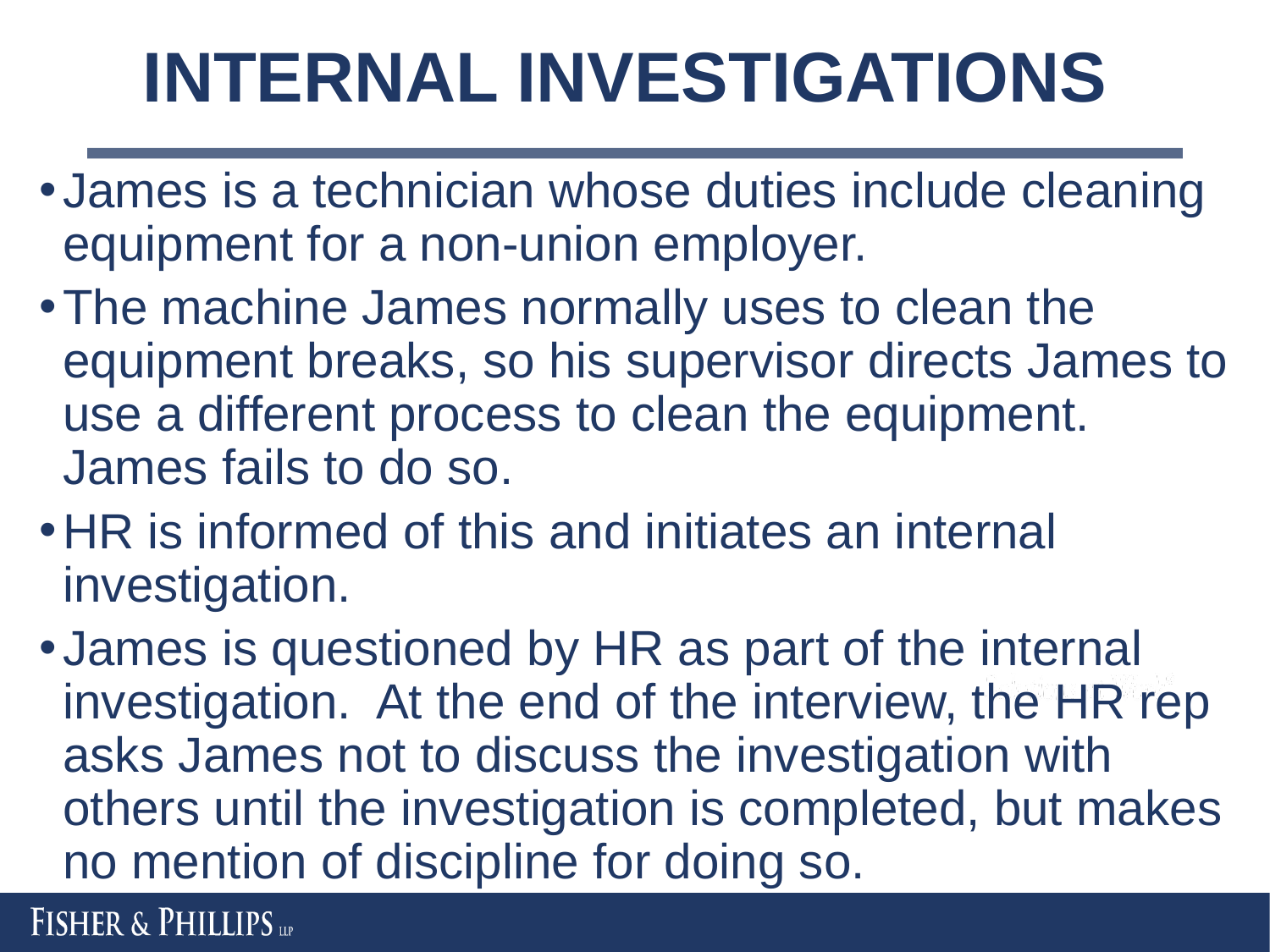

# INTERNAL INVESTIGATIONS
James is a technician whose duties include cleaning equipment for a non-union employer.
The machine James normally uses to clean the equipment breaks, so his supervisor directs James to use a different process to clean the equipment.  James fails to do so.
HR is informed of this and initiates an internal investigation.
James is questioned by HR as part of the internal investigation.  At the end of the interview, the HR rep asks James not to discuss the investigation with others until the investigation is completed, but makes no mention of discipline for doing so.